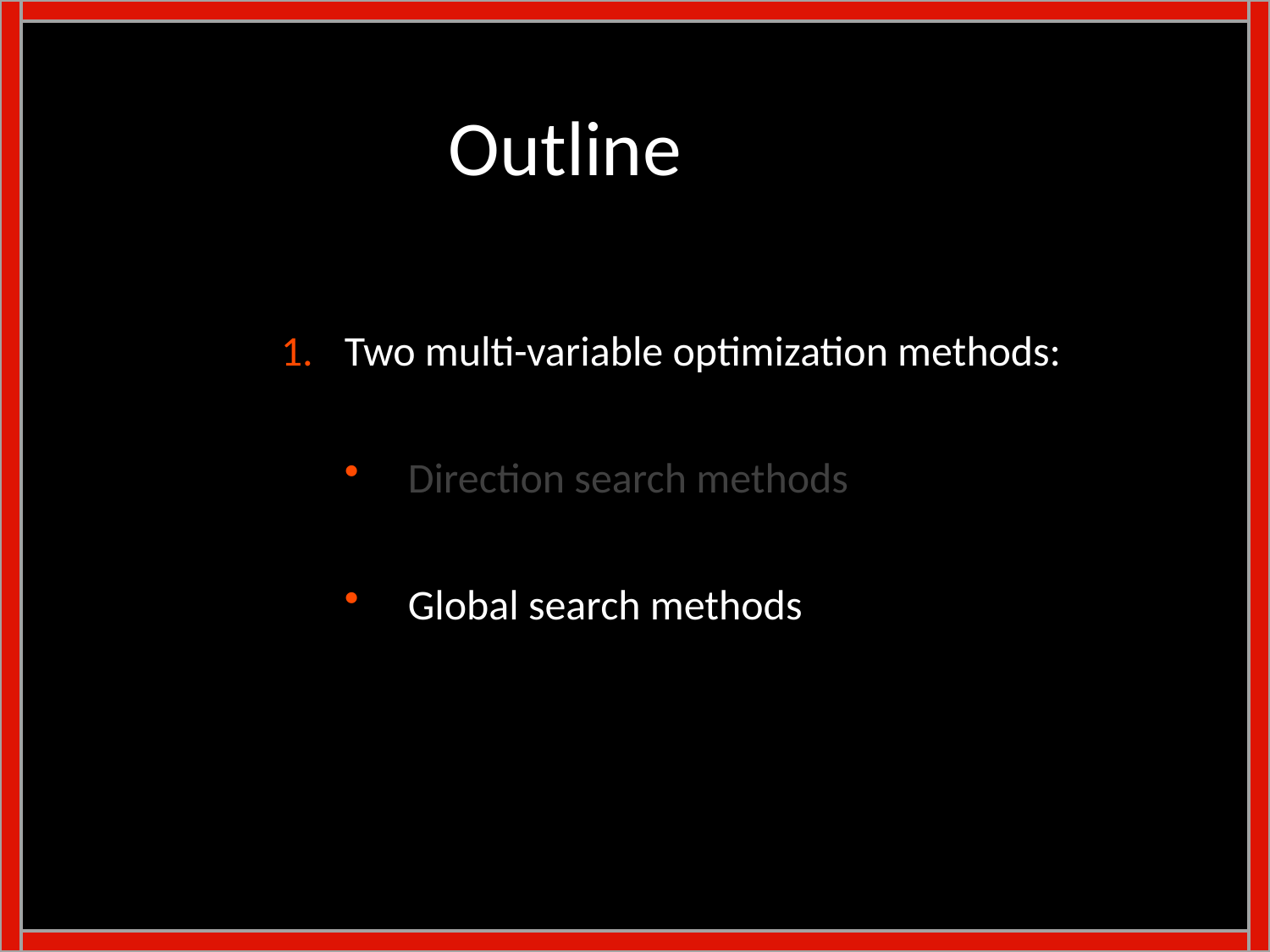

# Outline
Two multi-variable optimization methods:

Direction search methods

Global search methods